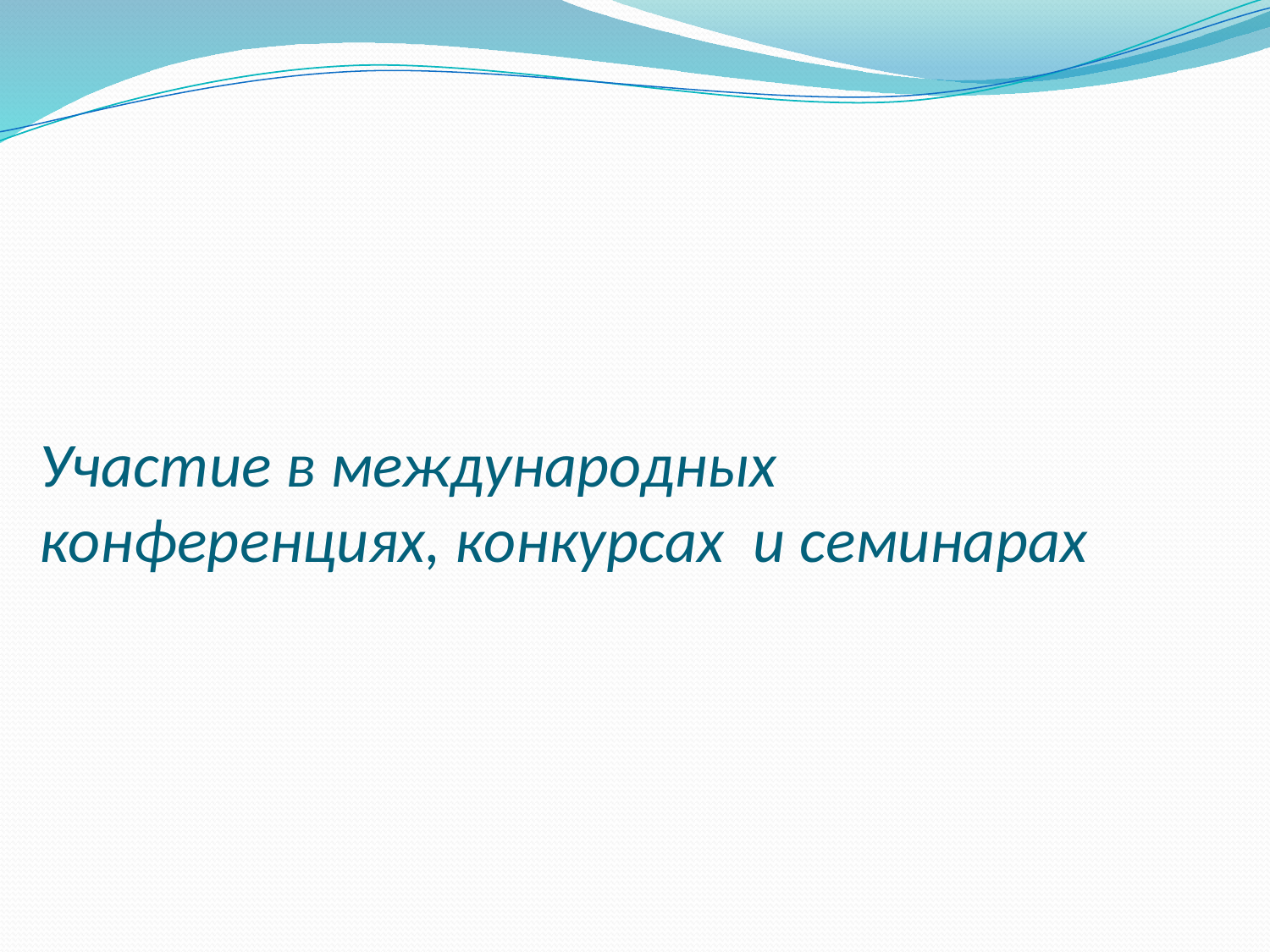

# Участие в международных конференциях, конкурсах  и семинарах